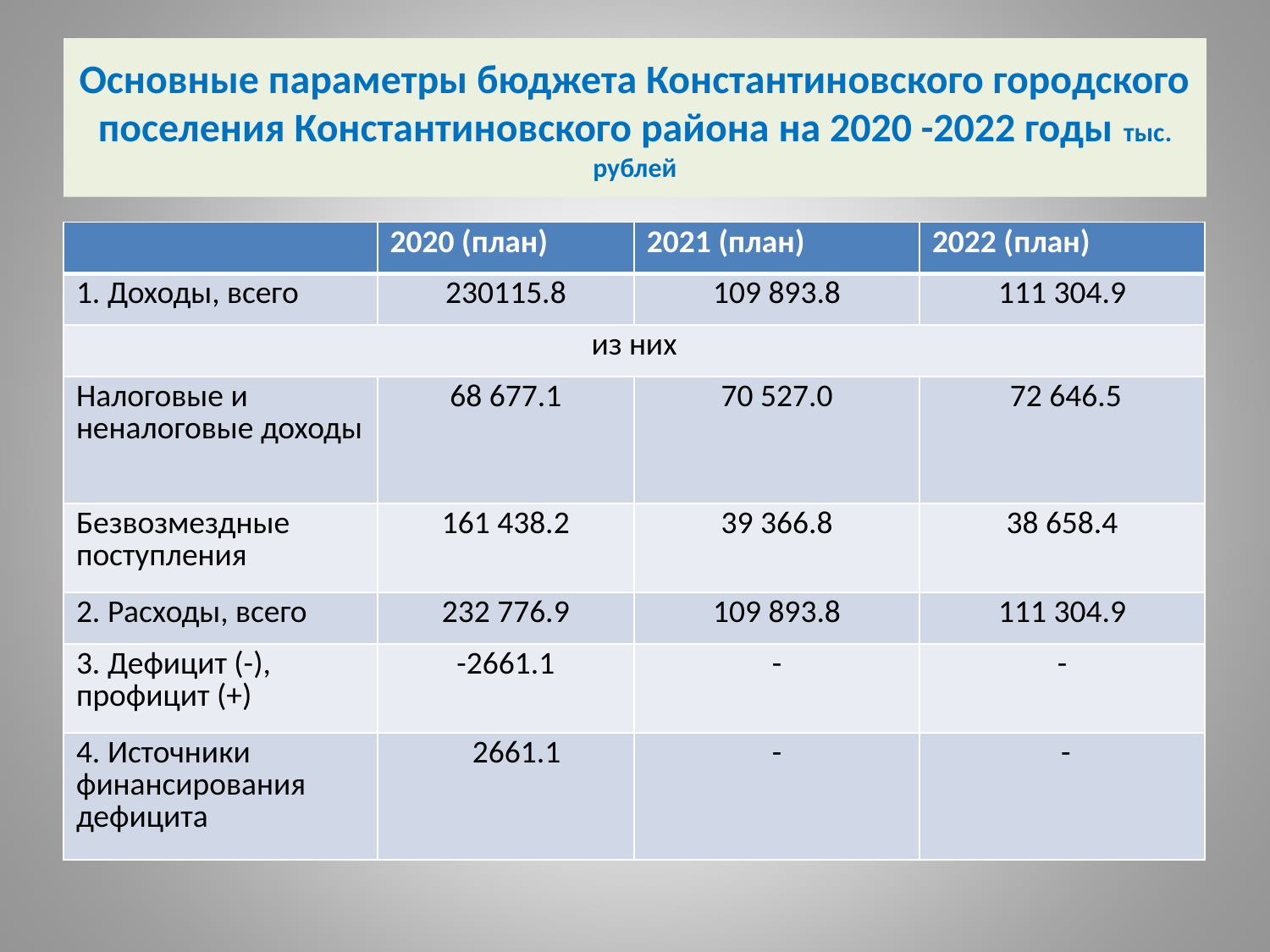

# Основные параметры бюджета Константиновского городского поселения Константиновского района на 2020 -2022 годы тыс. рублей
|  | 2020 (план) | 2021 (план) | 2022 (план) |
| --- | --- | --- | --- |
| 1. Доходы, всего | 230115.8 | 109 893.8 | 111 304.9 |
| из них |  |  |  |
| Налоговые и неналоговые доходы | 68 677.1 | 70 527.0 | 72 646.5 |
| Безвозмездные поступления | 161 438.2 | 39 366.8 | 38 658.4 |
| 2. Расходы, всего | 232 776.9 | 109 893.8 | 111 304.9 |
| 3. Дефицит (-), профицит (+) | -2661.1 | - | - |
| 4. Источники финансирования дефицита | 2661.1 | - | - |